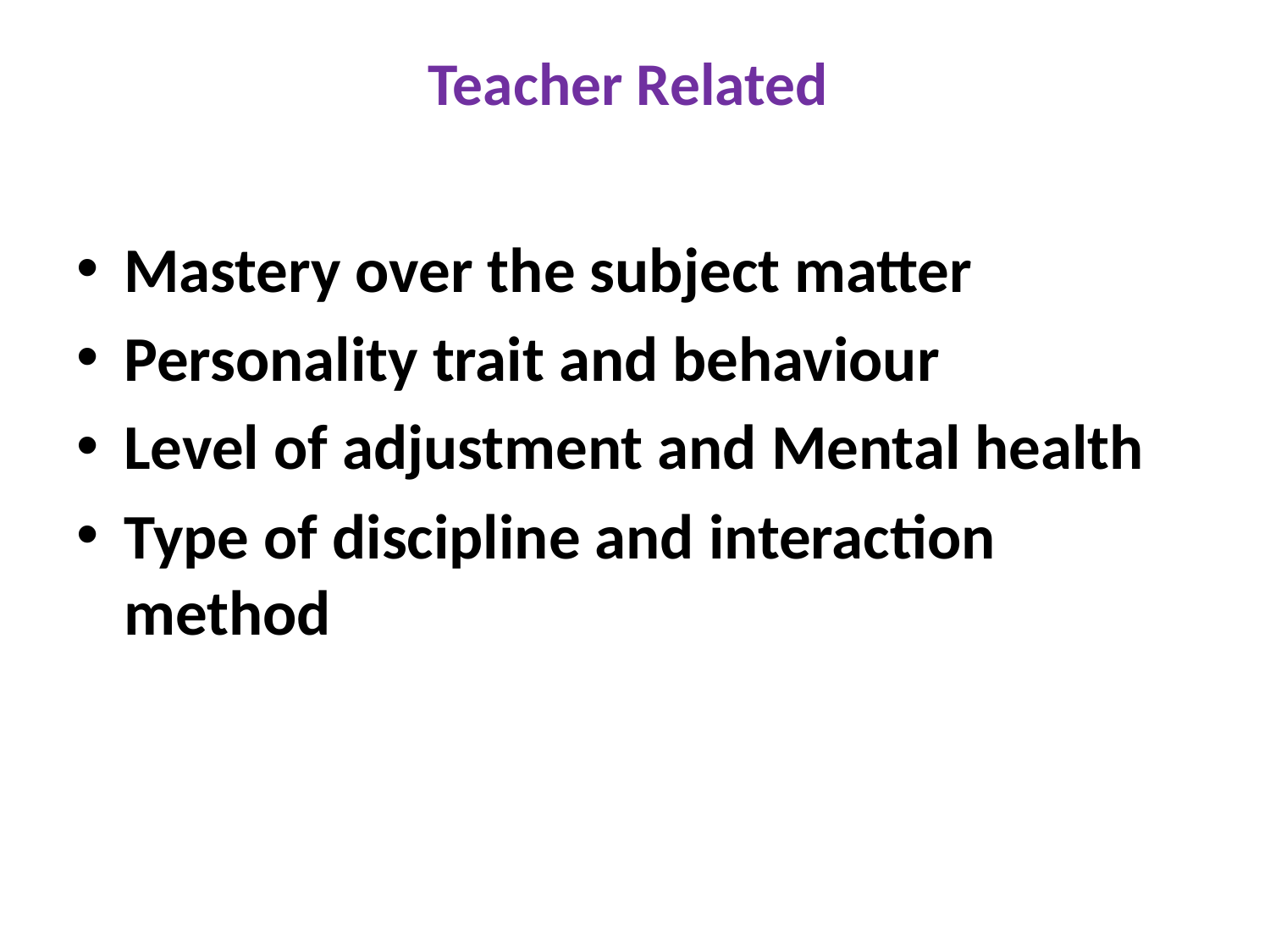

# Teacher Related
Mastery over the subject matter
Personality trait and behaviour
Level of adjustment and Mental health
Type of discipline and interaction method